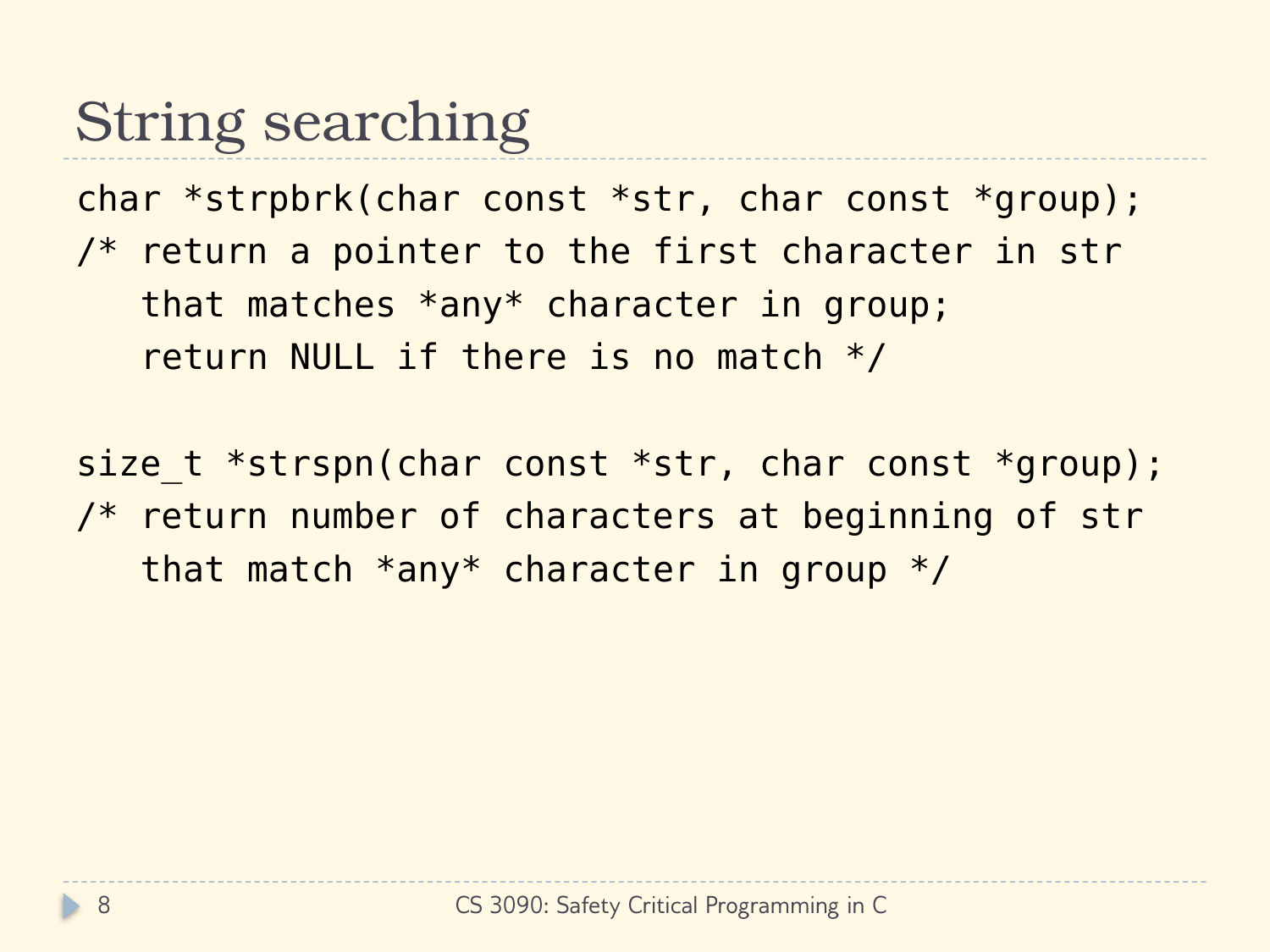

# String searching
char *strpbrk(char const *str, char const *group);
/* return a pointer to the first character in str
   that matches *any* character in group;
   return NULL if there is no match */

size_t *strspn(char const *str, char const *group);
/* return number of characters at beginning of str
   that match *any* character in group */
8
CS 3090: Safety Critical Programming in C